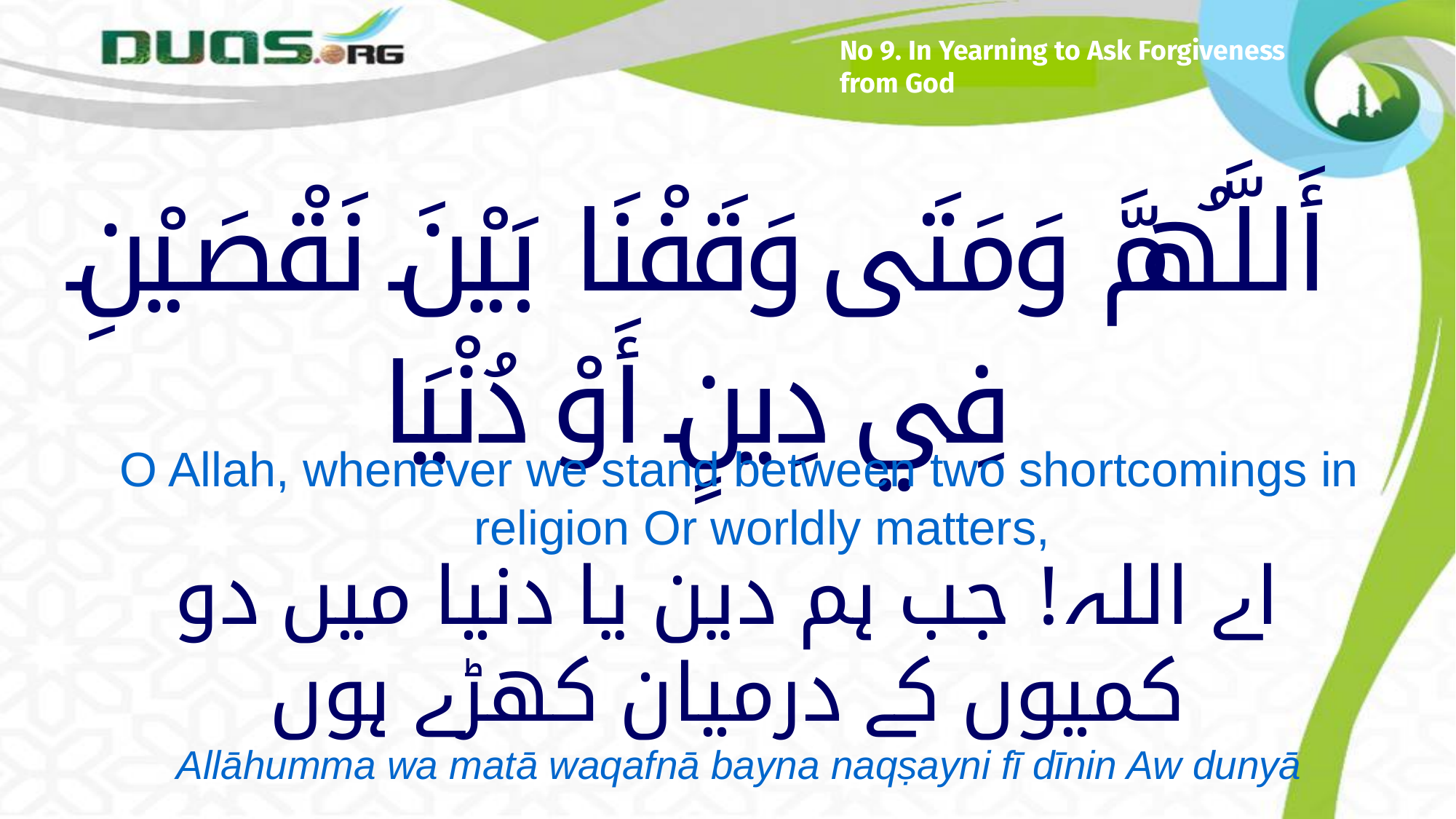

No 9. In Yearning to Ask Forgiveness from God

# أَللَّهُمَّ وَمَتَى وَقَفْنَا بَيْنَ نَقْصَيْنِ فِي دِينٍ أَوْ دُنْيَا

O Allah, whenever we stand between two shortcomings in religion Or worldly matters,
اے اللہ! جب ہم دین یا دنیا میں دو کمیوں کے درمیان کھڑے ہوں
Allāhumma wa matā waqafnā bayna naqṣayni fī dīnin Aw dunyā